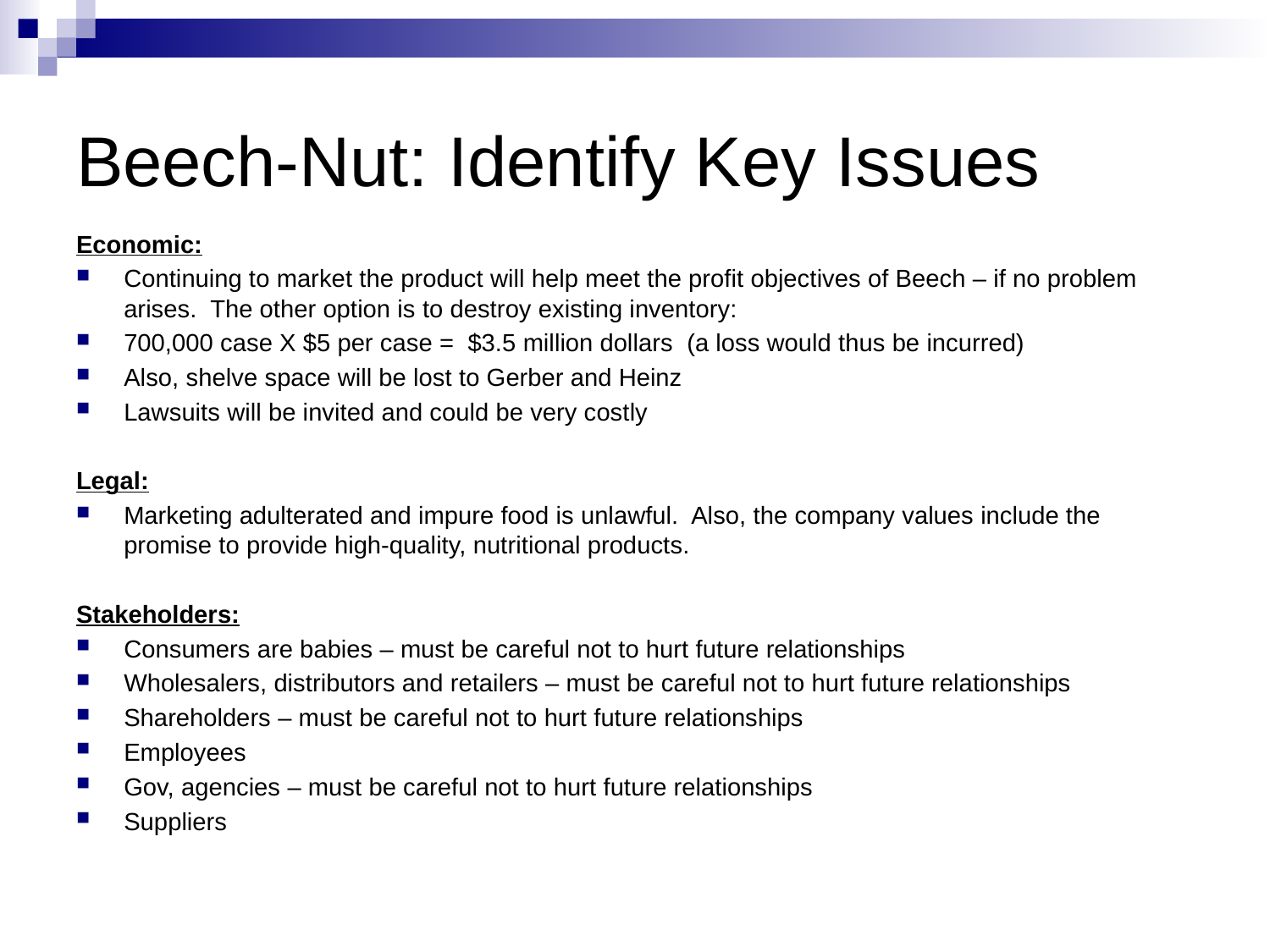

# Beech-Nut: Identify Key Issues
Economic:
Continuing to market the product will help meet the profit objectives of Beech – if no problem arises.  The other option is to destroy existing inventory:
700,000 case X $5 per case =  $3.5 million dollars  (a loss would thus be incurred)
Also, shelve space will be lost to Gerber and Heinz
Lawsuits will be invited and could be very costly

Legal:
Marketing adulterated and impure food is unlawful.  Also, the company values include the promise to provide high-quality, nutritional products.

Stakeholders:
Consumers are babies – must be careful not to hurt future relationships
Wholesalers, distributors and retailers – must be careful not to hurt future relationships
Shareholders – must be careful not to hurt future relationships
Employees
Gov, agencies – must be careful not to hurt future relationships
Suppliers